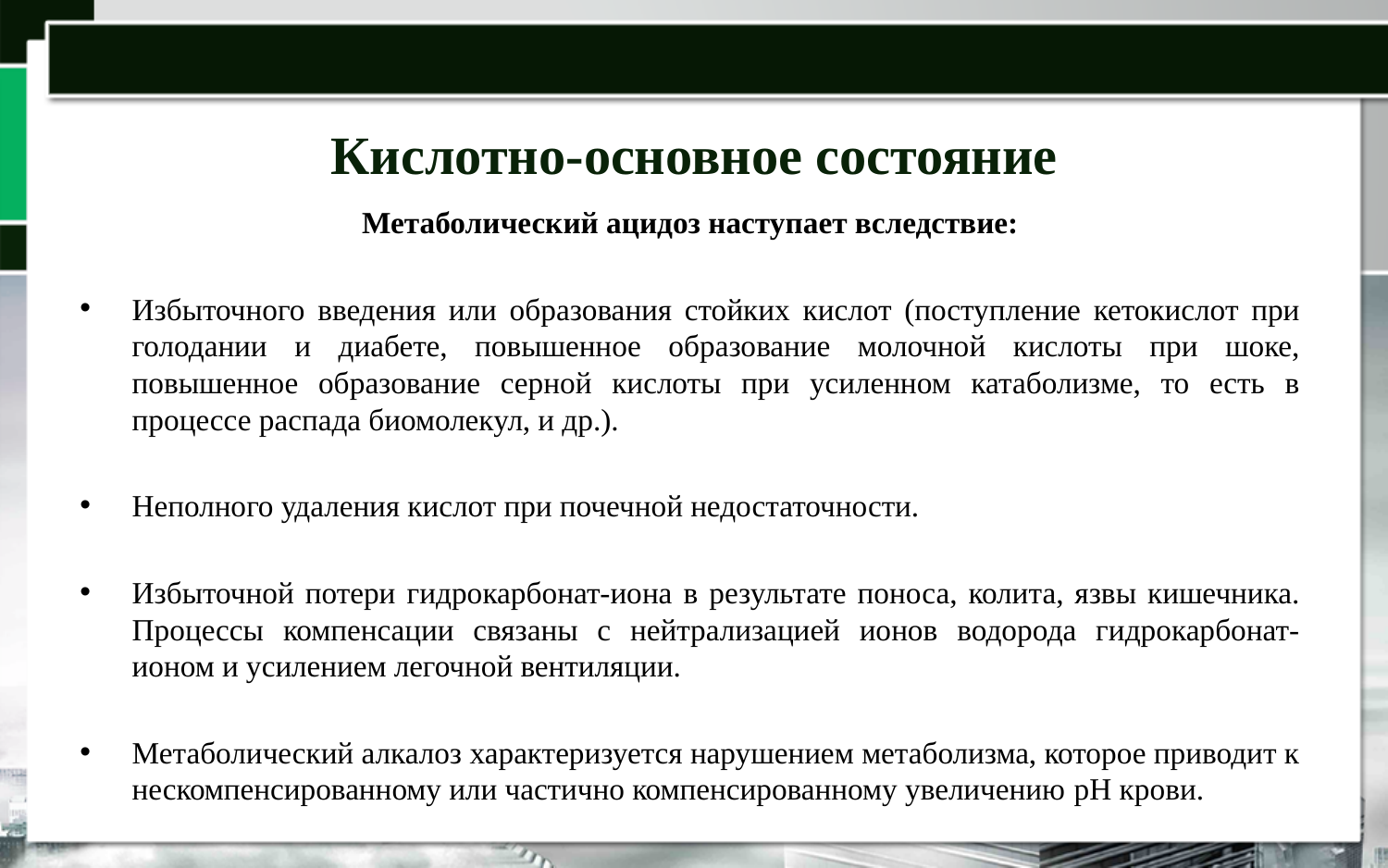

# Кислотно-основное состояние

Метаболический ацидоз наступает вследствие:

Избыточного введения или образования стойких кислот (поступление кетокислот при голодании и диабете, повышенное образование молочной кислоты при шоке, повышенное образование серной кислоты при усиленном катаболизме, то есть в процессе распада биомолекул, и др.).

Неполного удаления кислот при почечной недостаточности.

Избыточной потери гидрокарбонат-иона в результате поноса, колита, язвы кишечника. Процессы компенсации связаны с нейтрализацией ионов водорода гидрокарбонат-ионом и усилением легочной вентиляции.

Метаболический алкалоз характеризуется нарушением метаболизма, которое приводит к нескомпенсированному или частично компенсированному увеличению pH крови.